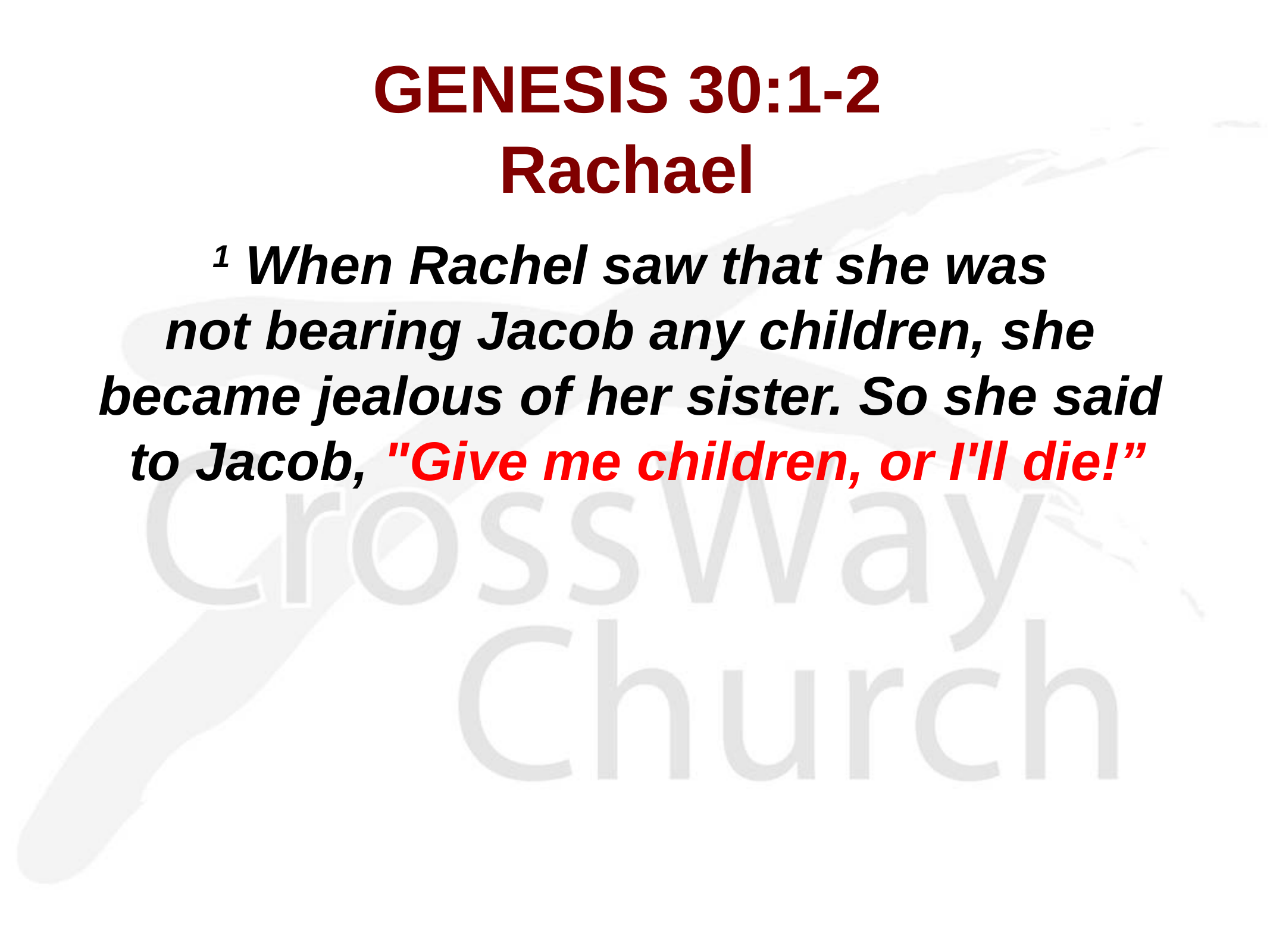

# GENESIS 30:1-2 Rachael
1 When Rachel saw that she was
not bearing Jacob any children, she
became jealous of her sister. So she said
to Jacob, "Give me children, or I'll die!”